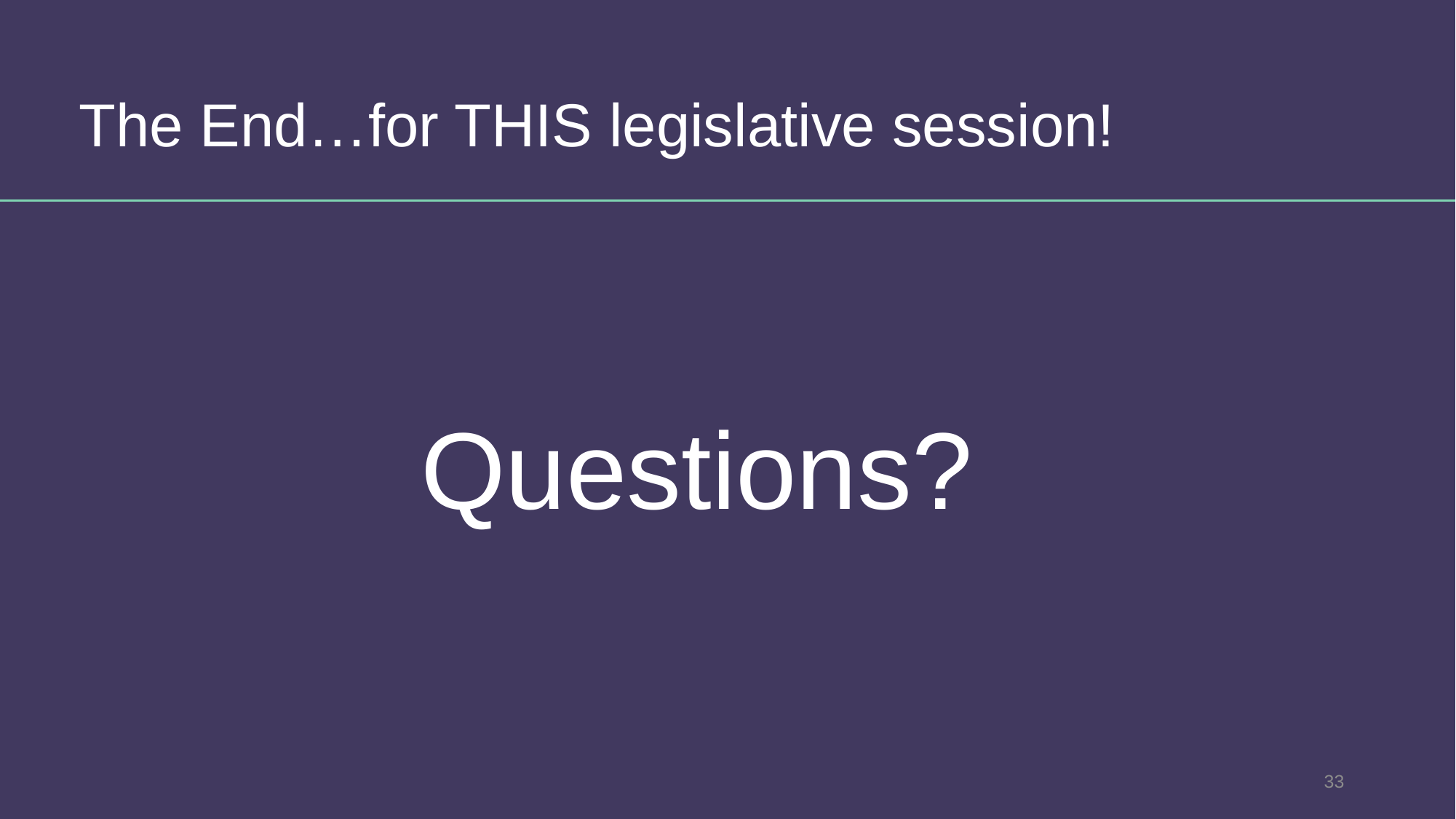

The End…for THIS legislative session!
Questions?
33